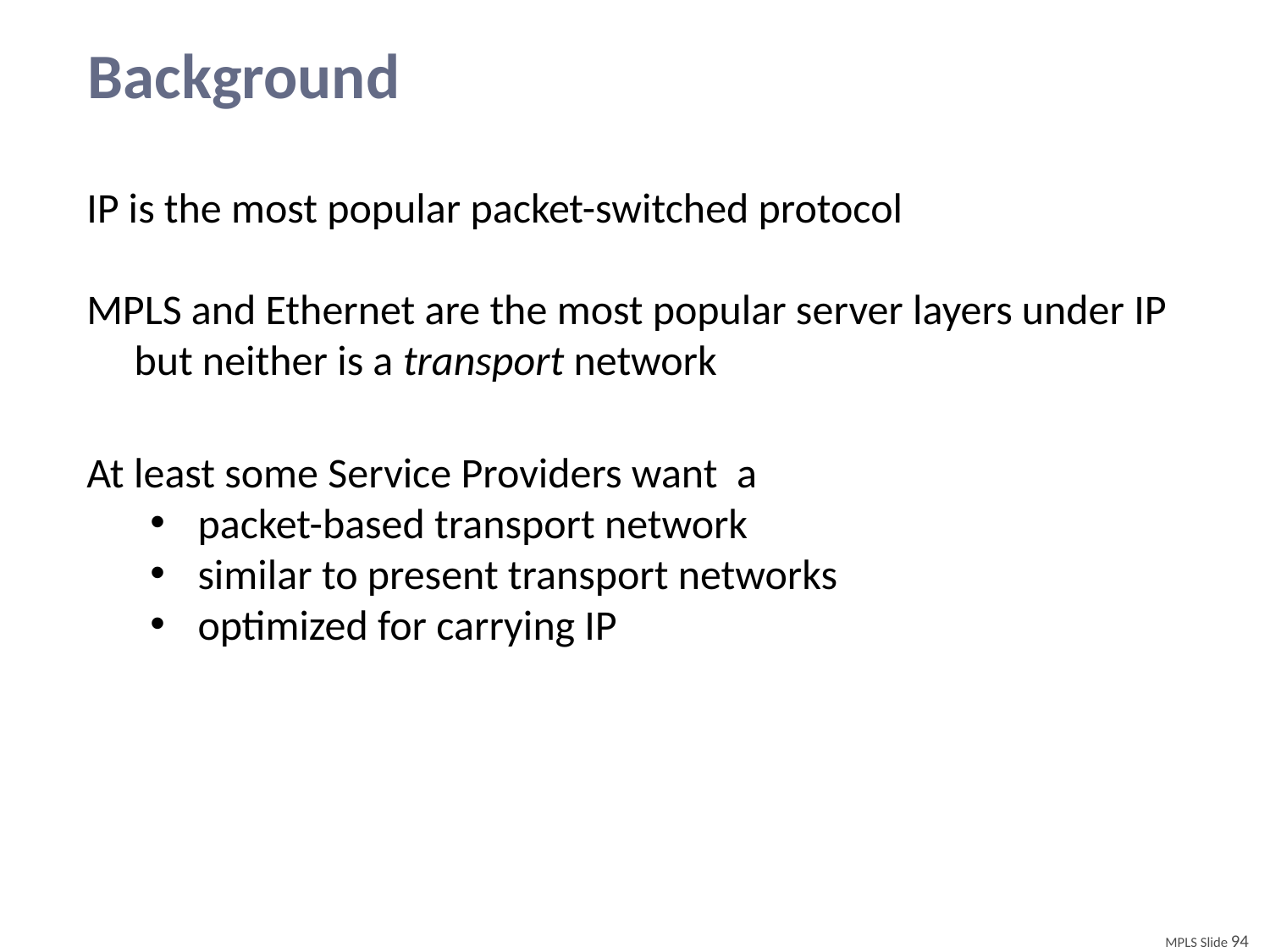

# Background
IP is the most popular packet-switched protocol

MPLS and Ethernet are the most popular server layers under IP
	but neither is a transport network

At least some Service Providers want  a
packet-based transport network
similar to present transport networks
optimized for carrying IP